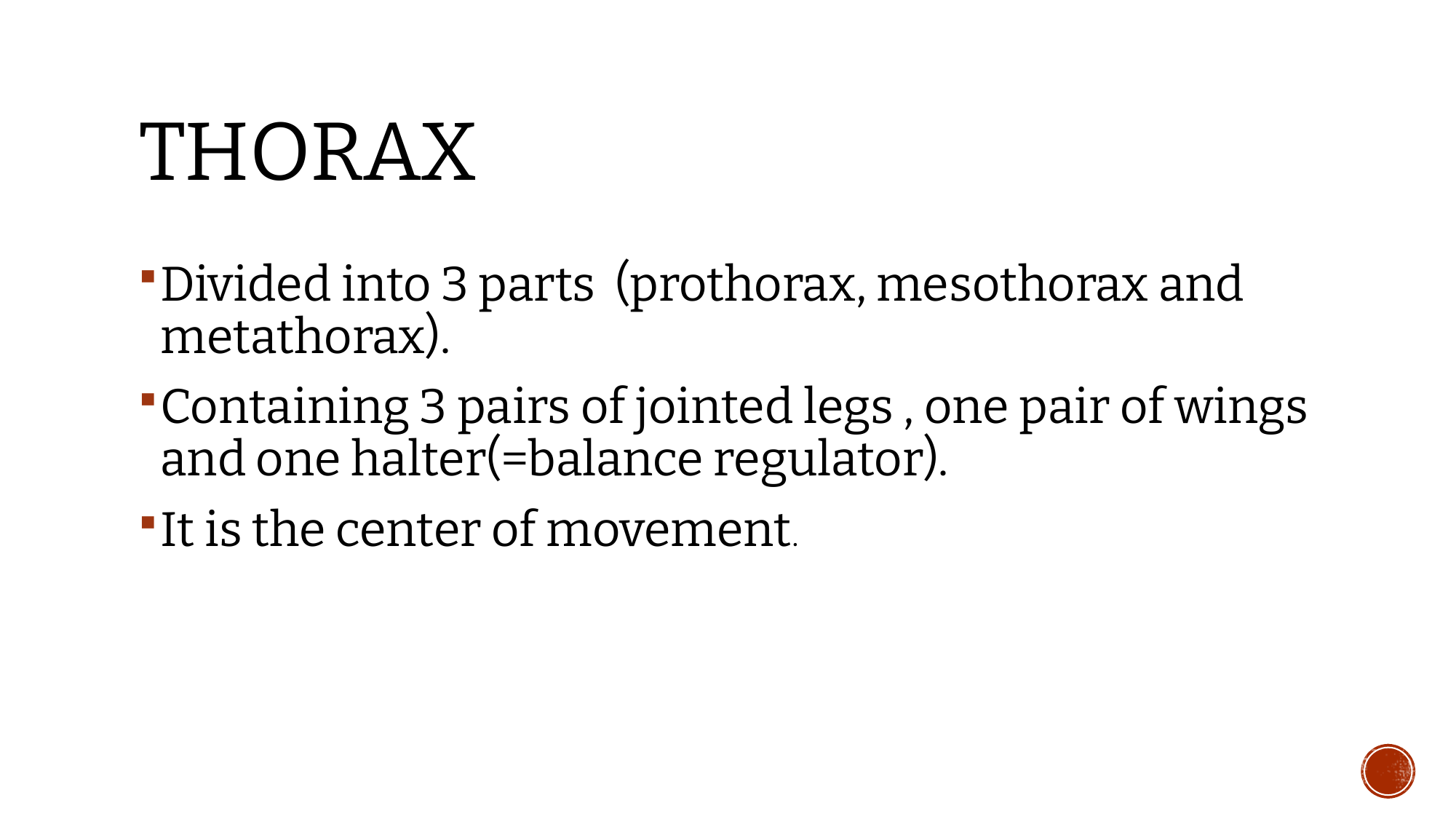

# Thorax
Divided into 3 parts  (prothorax, mesothorax and metathorax).
Containing 3 pairs of jointed legs , one pair of wings and one halter(=balance regulator).
It is the center of movement.